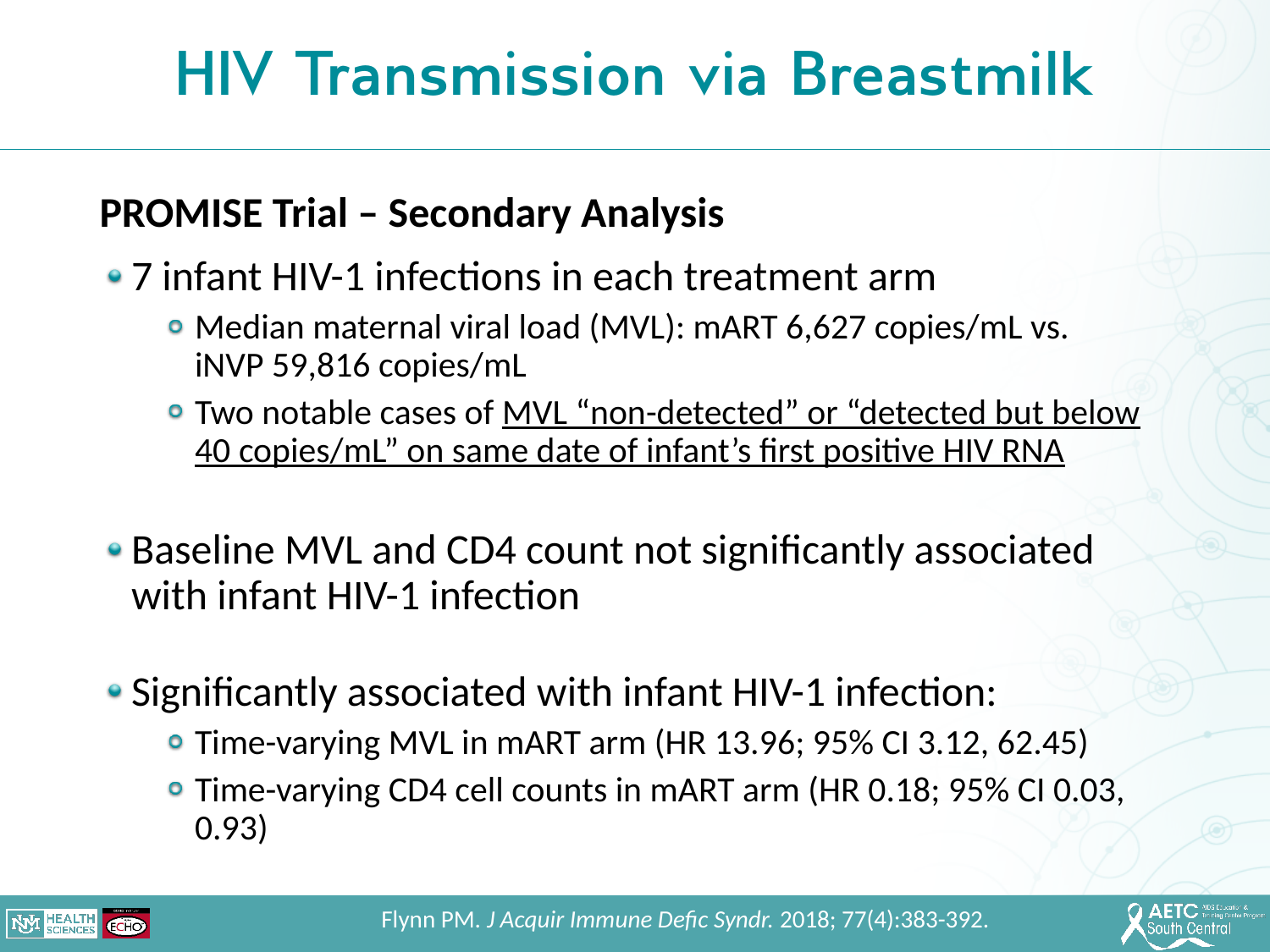

HIV Transmission via Breastmilk
PROMISE Trial – Secondary Analysis
7 infant HIV-1 infections in each treatment arm
Median maternal viral load (MVL): mART 6,627 copies/mL vs. iNVP 59,816 copies/mL
Two notable cases of MVL “non-detected” or “detected but below 40 copies/mL” on same date of infant’s first positive HIV RNA

Baseline MVL and CD4 count not significantly associated with infant HIV-1 infection

Significantly associated with infant HIV-1 infection:
Time-varying MVL in mART arm (HR 13.96; 95% CI 3.12, 62.45)
Time-varying CD4 cell counts in mART arm (HR 0.18; 95% CI 0.03, 0.93)

Flynn PM. J Acquir Immune Defic Syndr. 2018; 77(4):383-392.